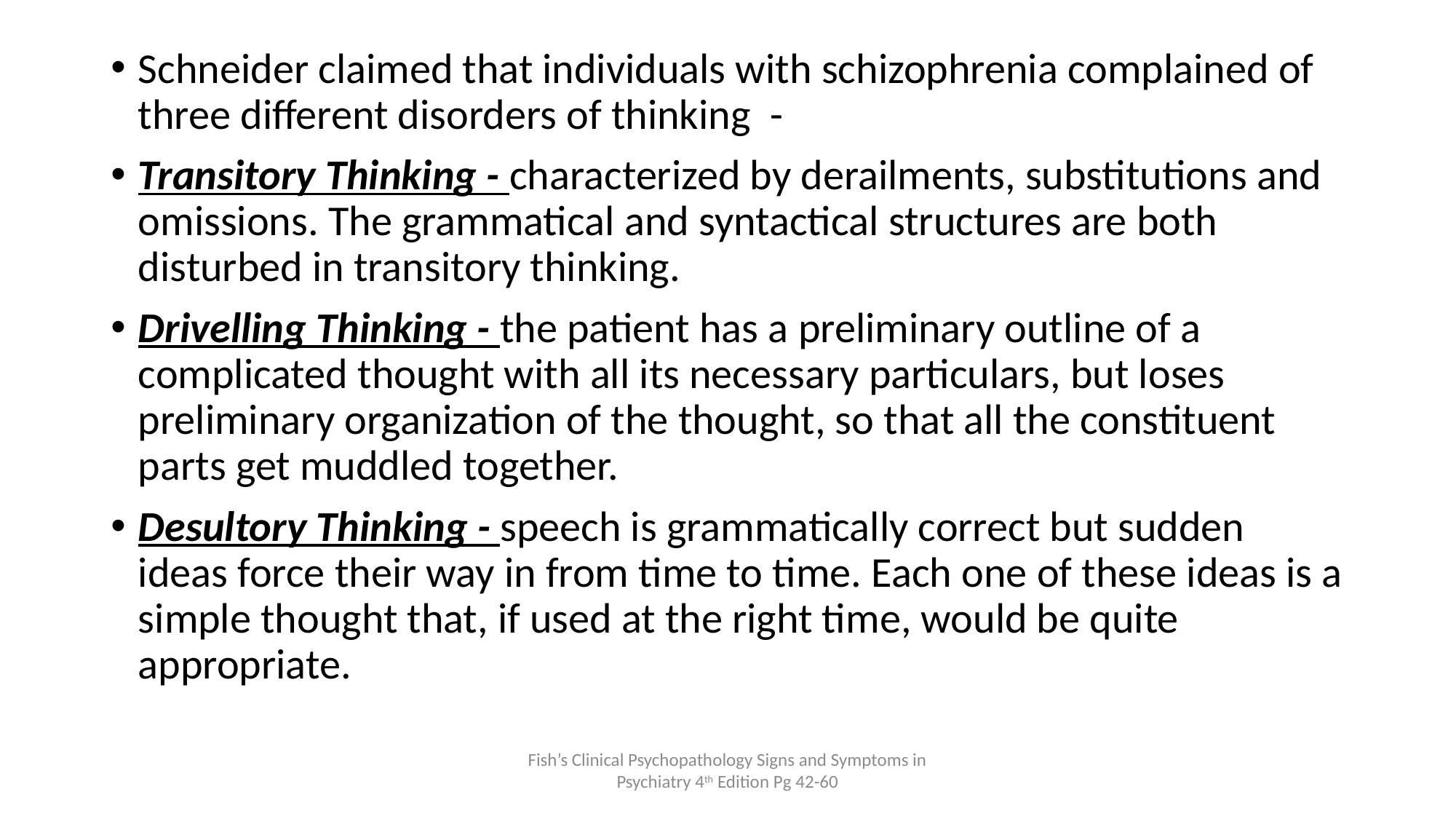

Schneider claimed that individuals with schizophrenia complained of three different disorders of thinking  -
Transitory Thinking - characterized by derailments, substitutions and omissions. The grammatical and syntactical structures are both disturbed in transitory thinking.
Drivelling Thinking - the patient has a preliminary outline of a complicated thought with all its necessary particulars, but loses preliminary organization of the thought, so that all the constituent parts get muddled together.
Desultory Thinking - speech is grammatically correct but sudden ideas force their way in from time to time. Each one of these ideas is a simple thought that, if used at the right time, would be quite appropriate.
Fish’s Clinical Psychopathology Signs and Symptoms in Psychiatry 4th Edition Pg 42-60